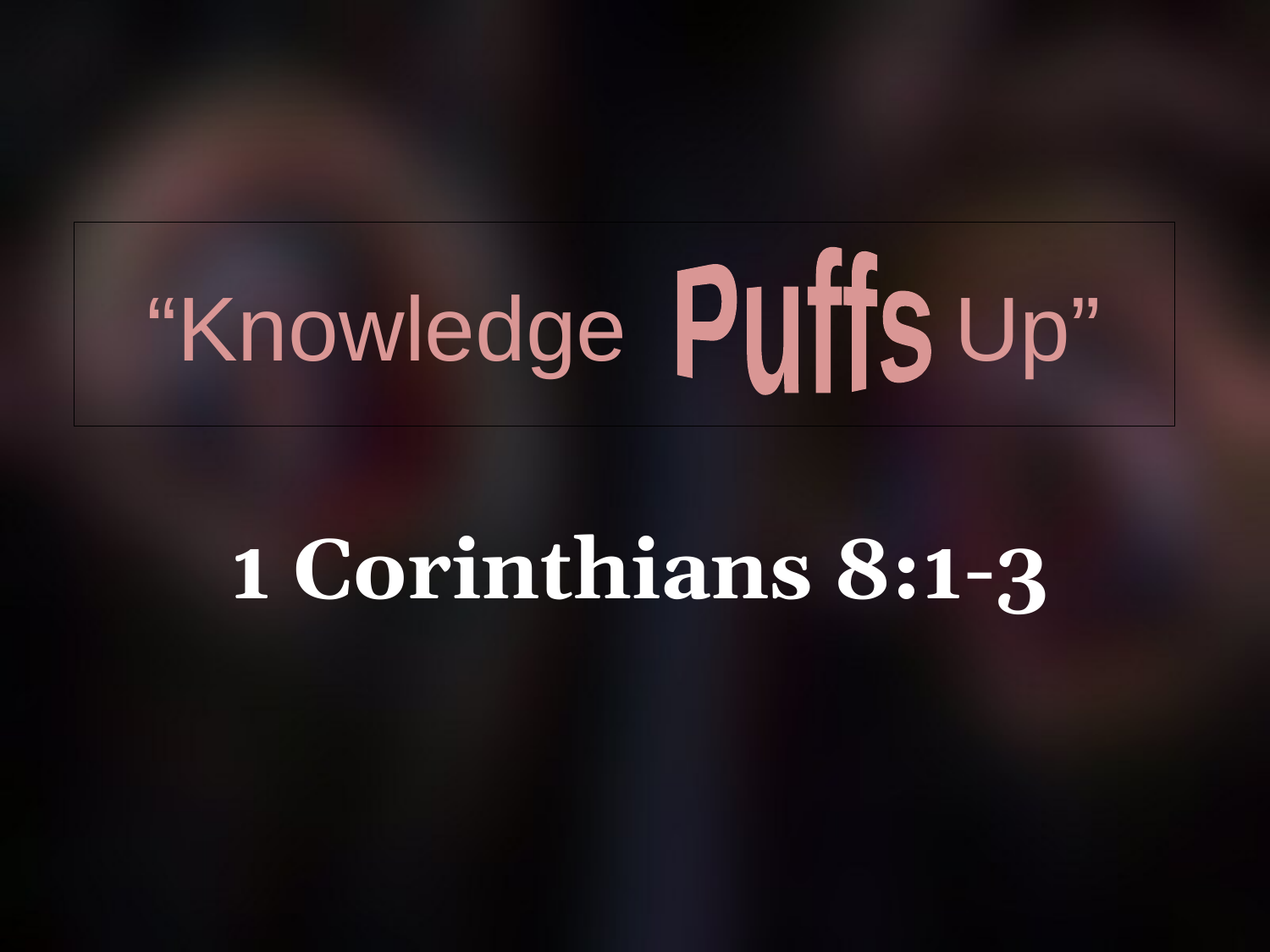

# “Knowledge             Up”
Puffs
1 Corinthians 8:1-3